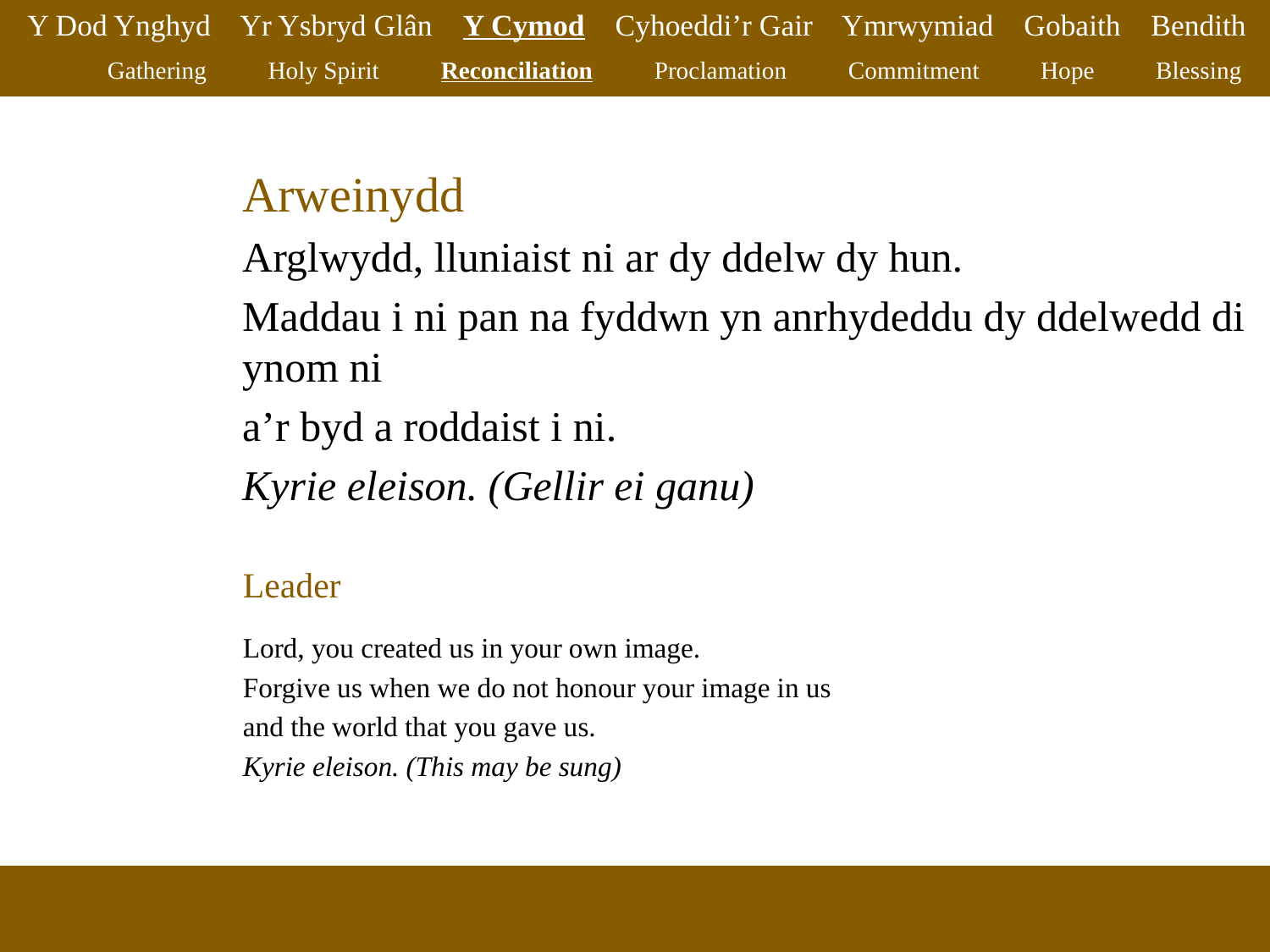

Y Dod Ynghyd    Yr Ysbryd Glân    Y Cymod    Cyhoeddi’r Gair    Ymrwymiad    Gobaith    Bendith

Gathering          Holy Spirit          Reconciliation          Proclamation          Commitment          Hope          Blessing

Arweinydd
Arglwydd, lluniaist ni ar dy ddelw dy hun.
Maddau i ni pan na fyddwn yn anrhydeddu dy ddelwedd di 	ynom ni
a’r byd a roddaist i ni.
Kyrie eleison. (Gellir ei ganu)
Leader

Lord, you created us in your own image.
Forgive us when we do not honour your image in us
and the world that you gave us.
Kyrie eleison. (This may be sung)